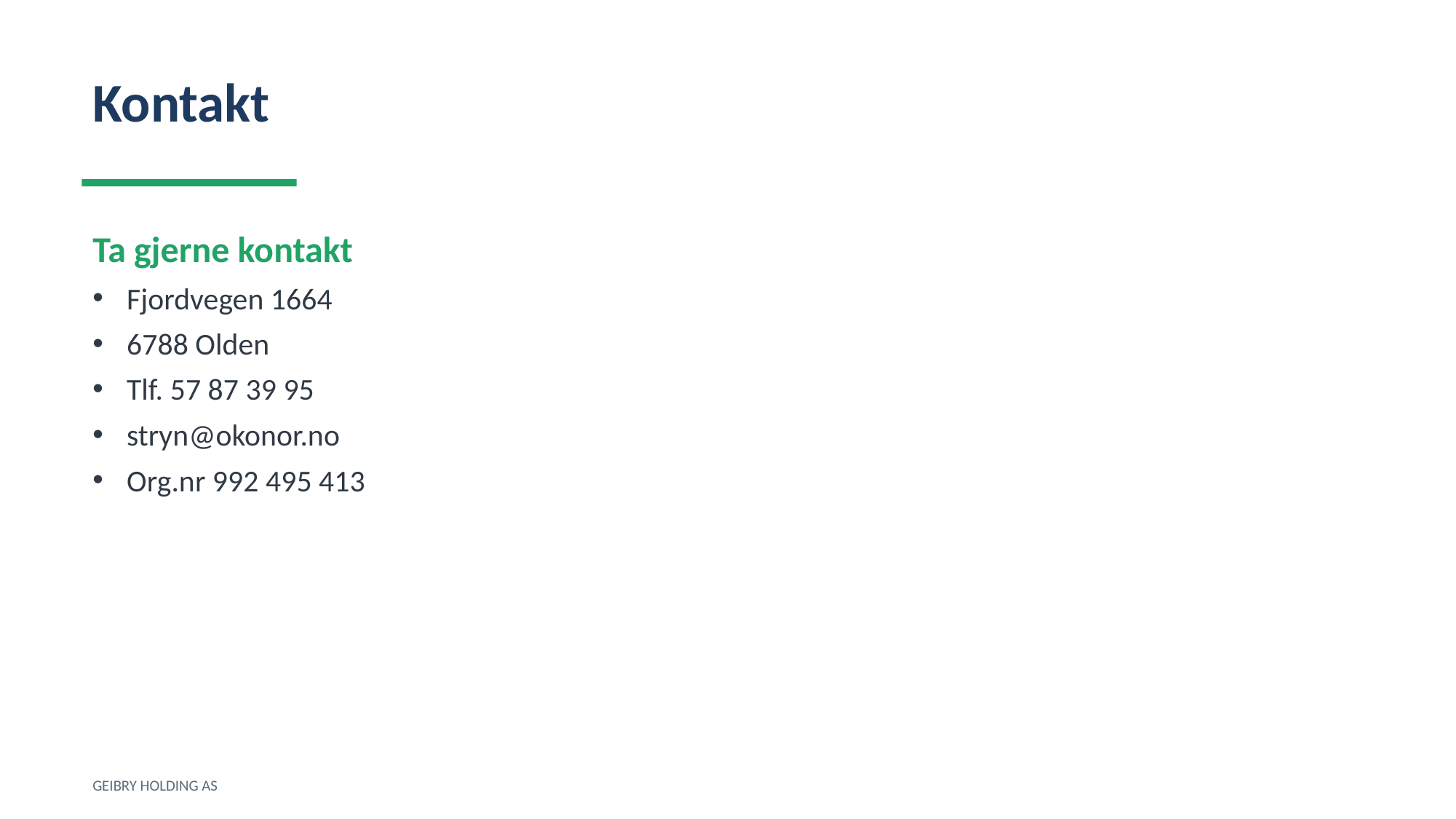

Kontakt

Ta gjerne kontakt
Fjordvegen 1664
6788 Olden
Tlf. 57 87 39 95
stryn@okonor.no
Org.nr 992 495 413
GEIBRY HOLDING AS